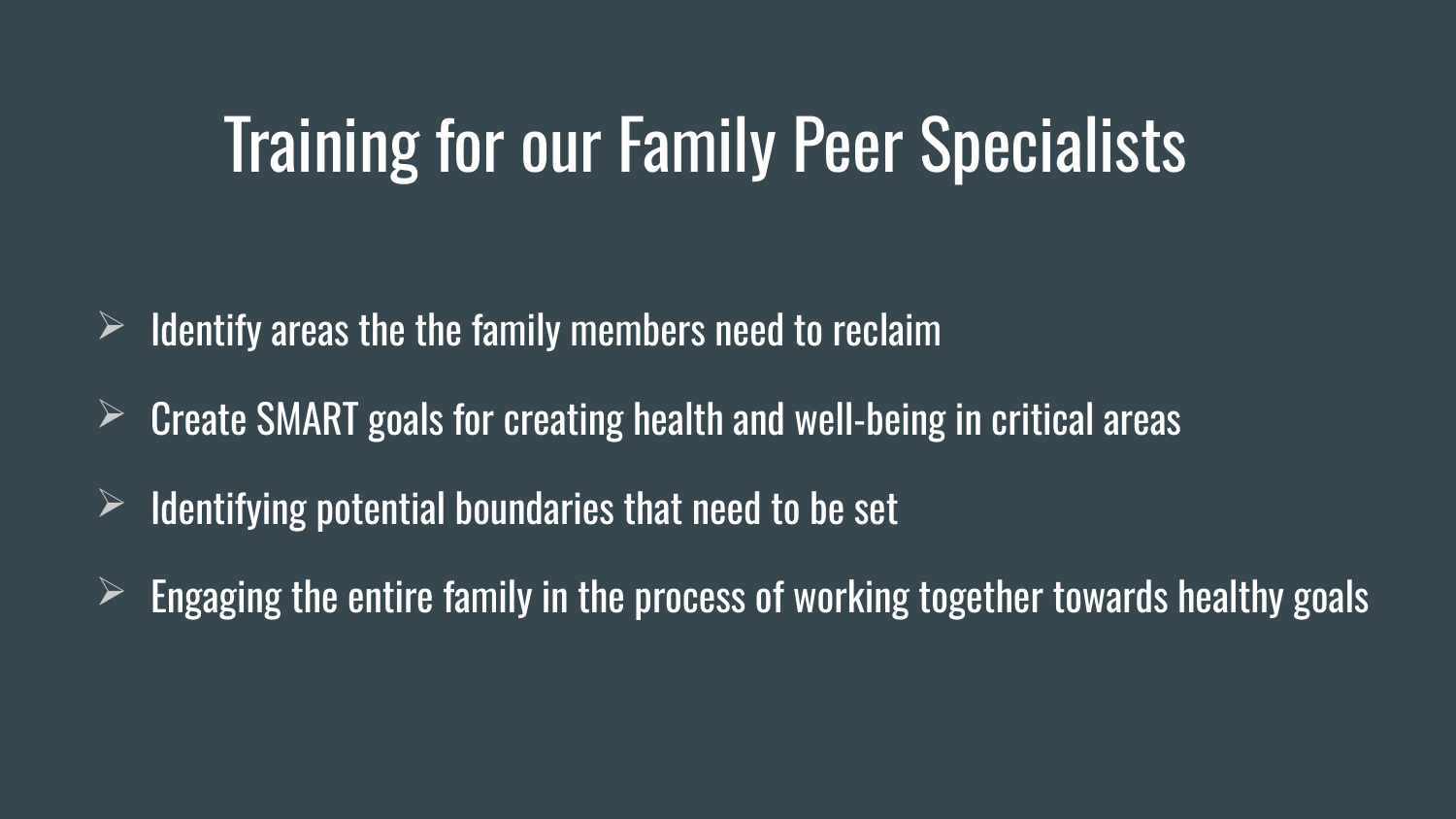

# Training for our Family Peer Specialists
Identify areas the the family members need to reclaim
Create SMART goals for creating health and well-being in critical areas
Identifying potential boundaries that need to be set
Engaging the entire family in the process of working together towards healthy goals